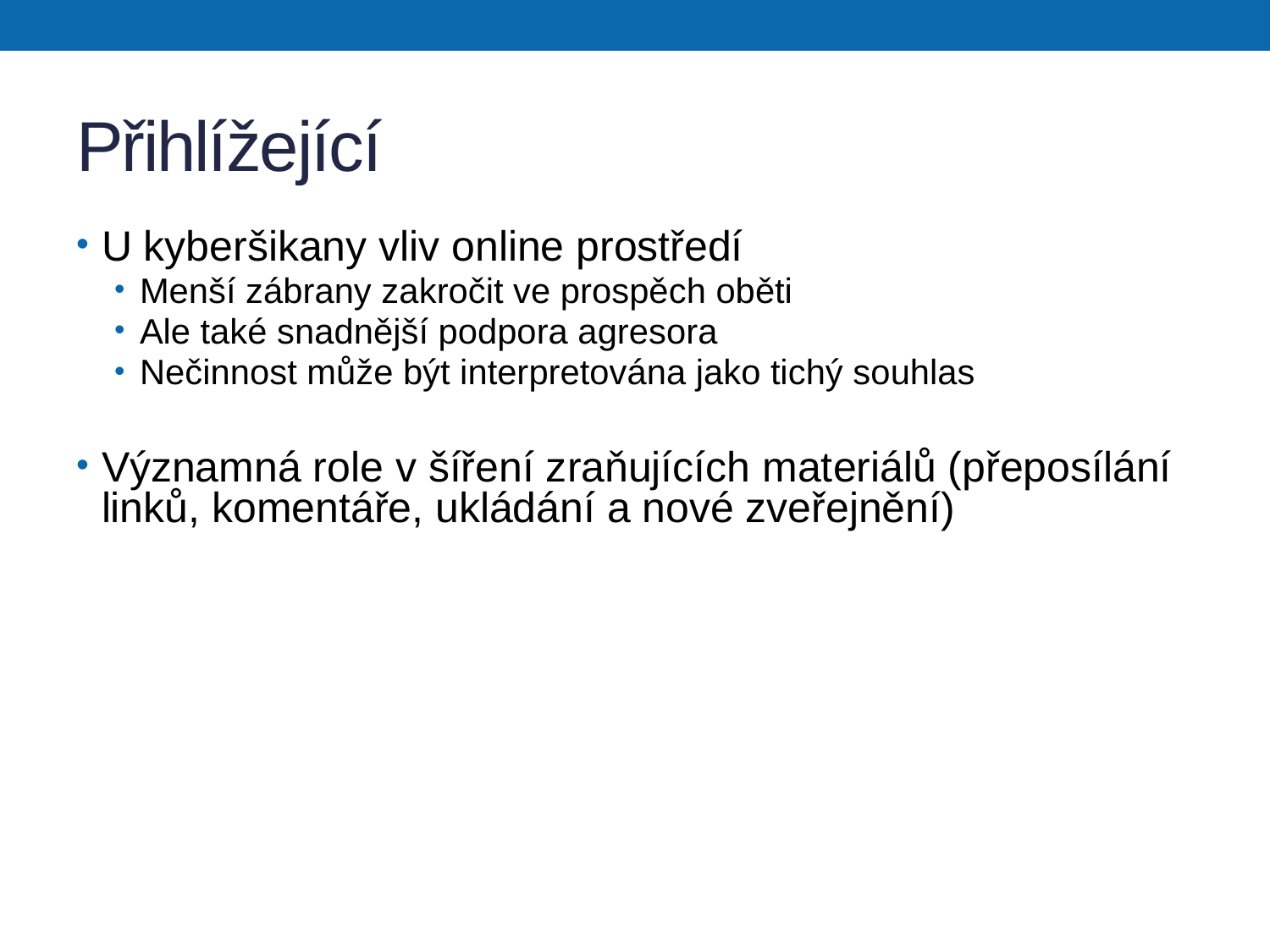

# Přihlížející
U kyberšikany vliv online prostředí
Menší zábrany zakročit ve prospěch oběti
Ale také snadnější podpora agresora
Nečinnost může být interpretována jako tichý souhlas

Významná role v šíření zraňujících materiálů (přeposílání linků, komentáře, ukládání a nové zveřejnění)